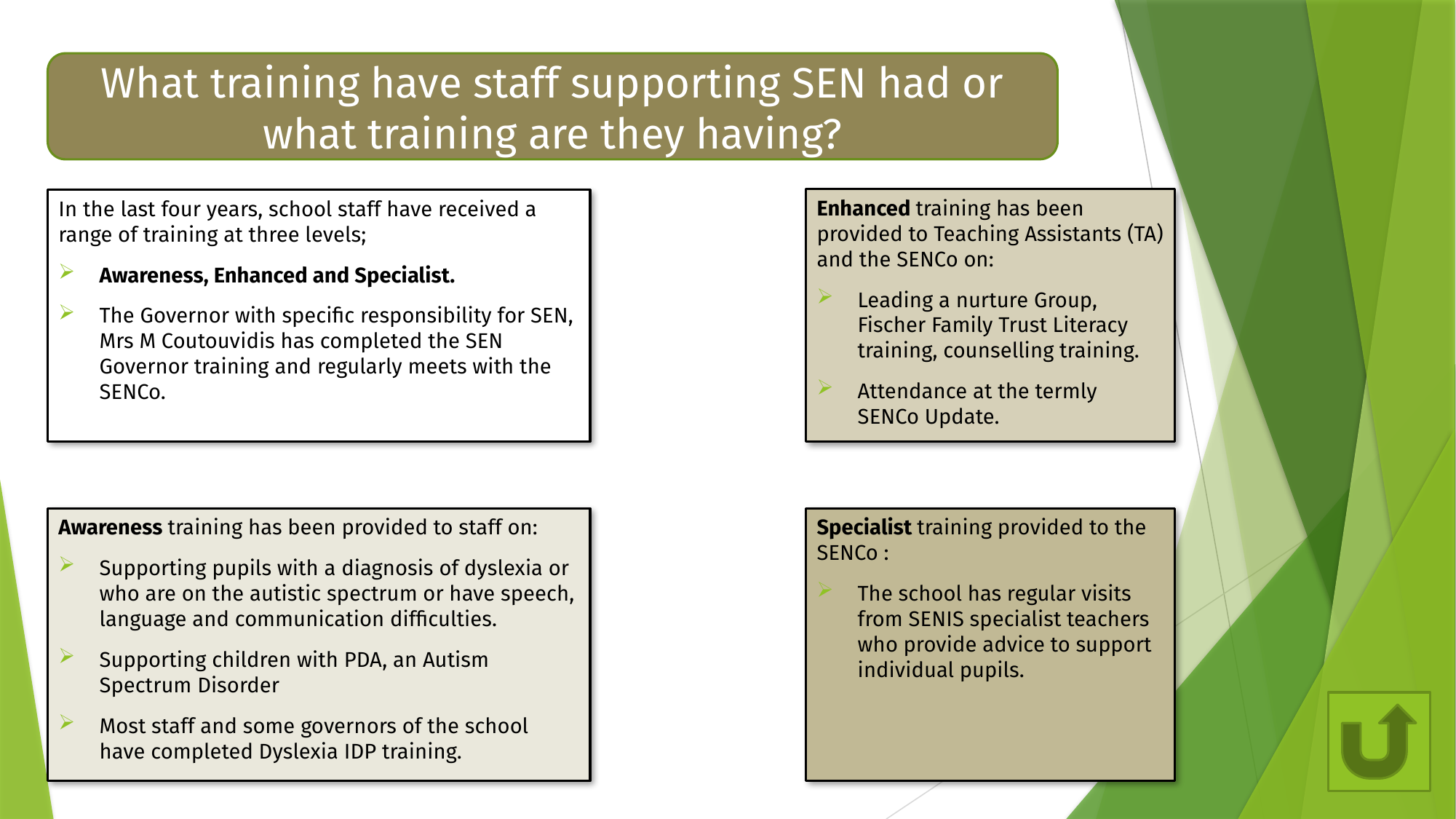

What training have staff supporting SEN had or what training are they having?
Enhanced training has been provided to Teaching Assistants (TA) and the SENCo on:
Leading a nurture Group, Fischer Family Trust Literacy training, counselling training.
Attendance at the termly SENCo Update.

In the last four years, school staff have received a range of training at three levels;
Awareness, Enhanced and Specialist.
The Governor with specific responsibility for SEN, Mrs M Coutouvidis has completed the SEN Governor training and regularly meets with the SENCo.
Specialist training provided to the SENCo :
The school has regular visits from SENIS specialist teachers who provide advice to support individual pupils.

Awareness training has been provided to staff on:
Supporting pupils with a diagnosis of dyslexia or who are on the autistic spectrum or have speech, language and communication difficulties.
Supporting children with PDA, an Autism Spectrum Disorder
Most staff and some governors of the school have completed Dyslexia IDP training.